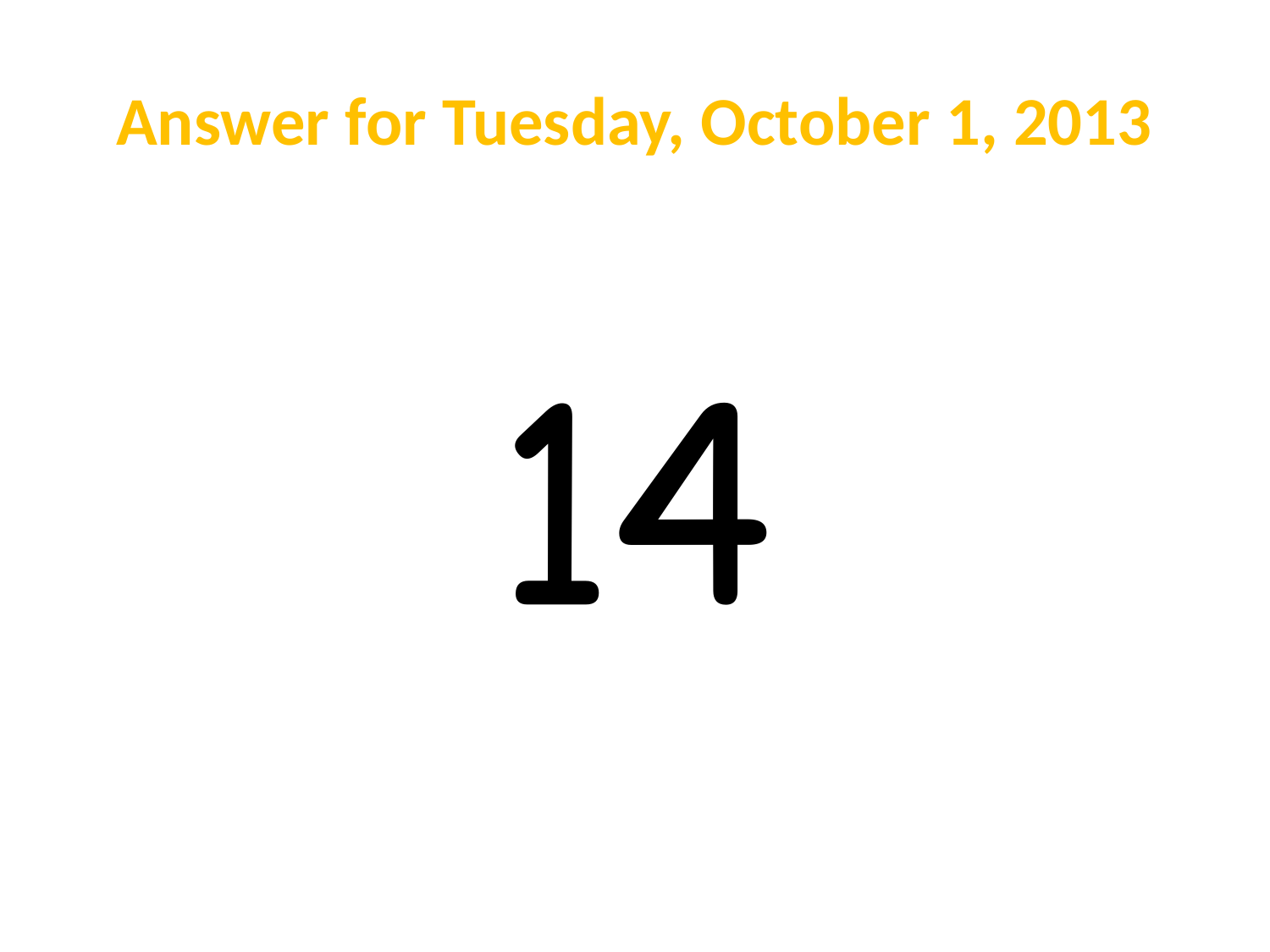

# Answer for Tuesday, October 1, 2013
14